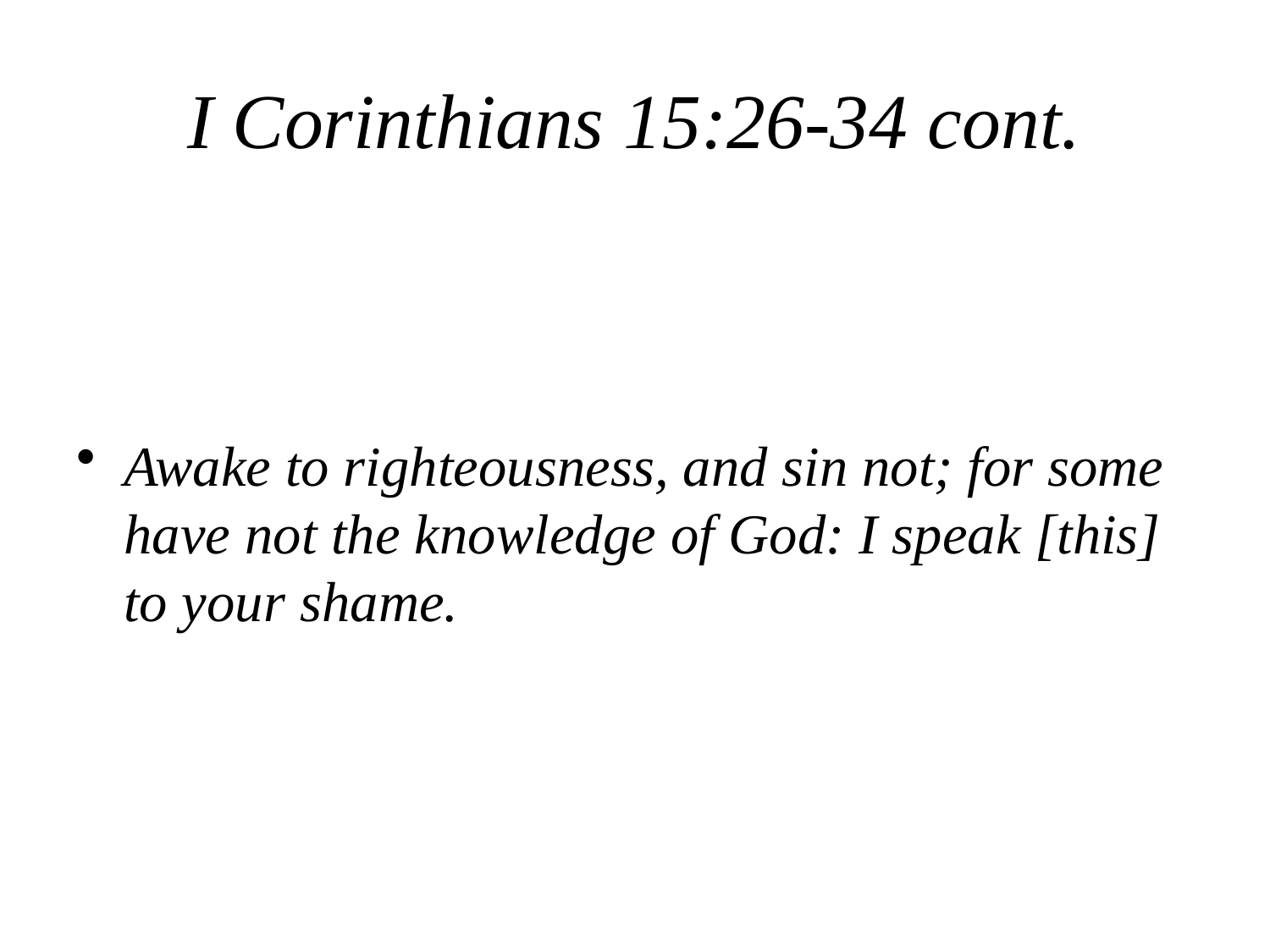

# I Corinthians 15:26-34 cont.
Awake to righteousness, and sin not; for some have not the knowledge of God: I speak [this] to your shame.